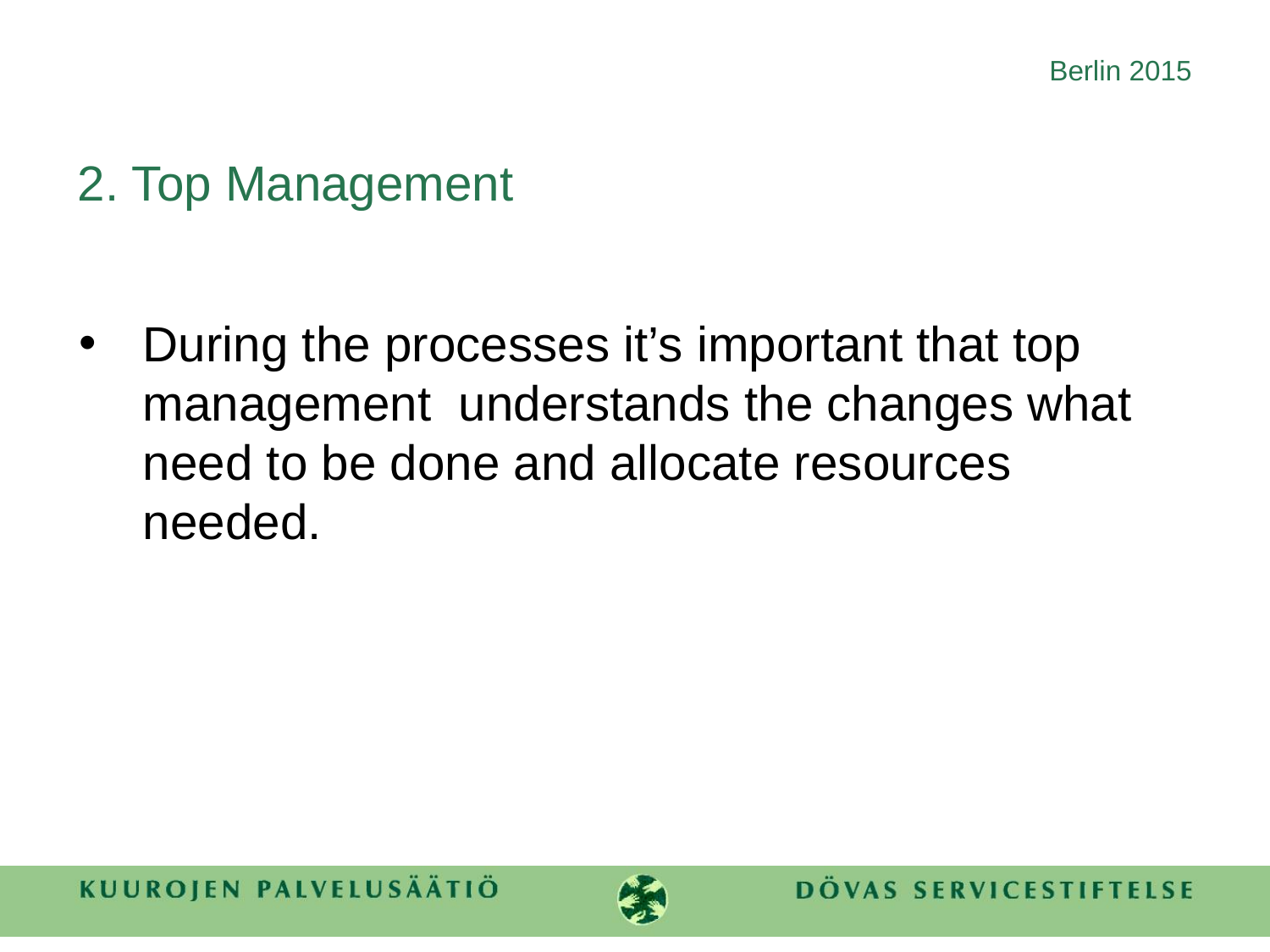

Berlin 2015
# 2. Top Management

During the processes it’s important that top management  understands the changes what need to be done and allocate resources  needed.